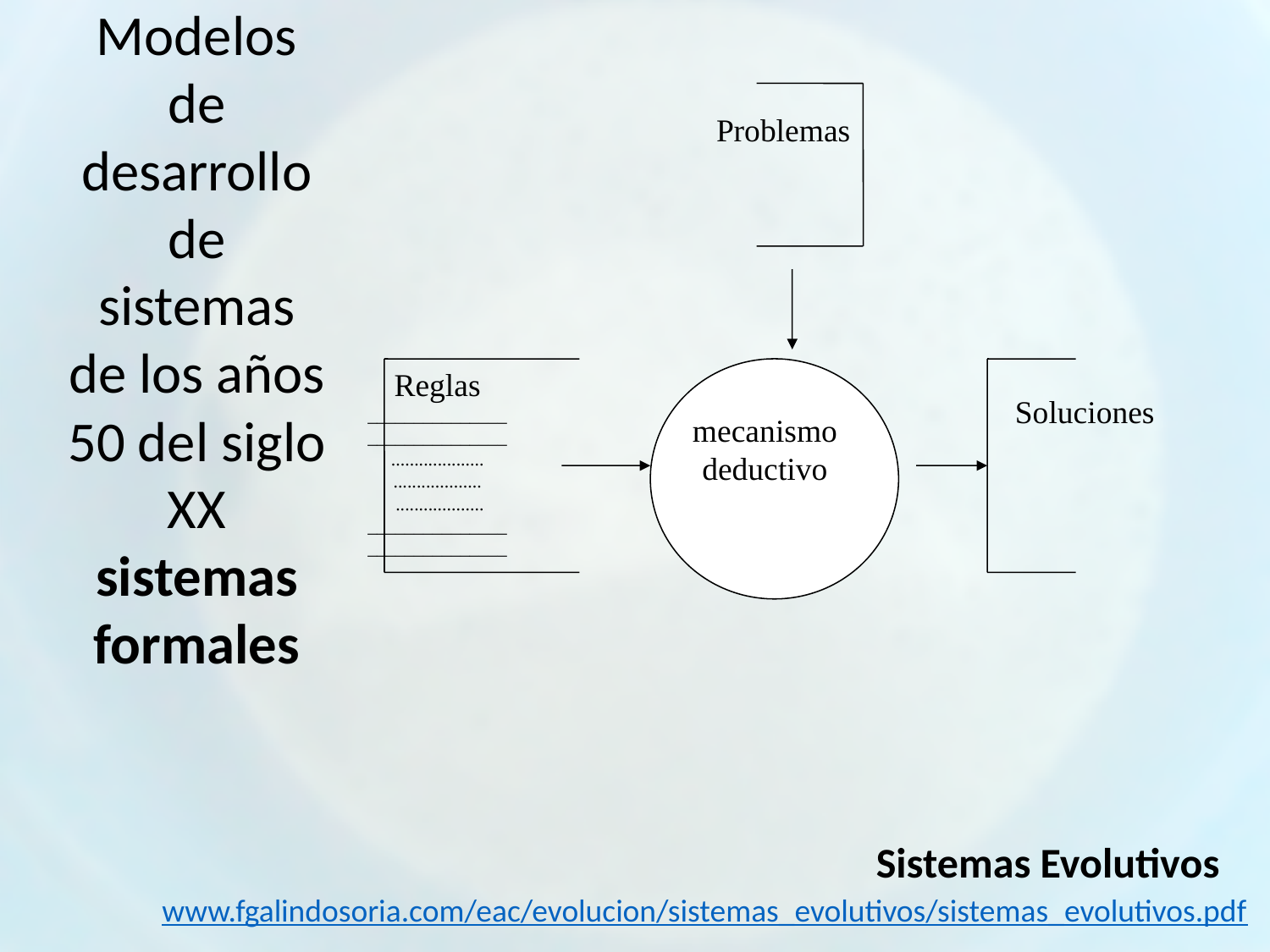

Modelos de desarrollo de sistemas de los años 50 del siglo XX
sistemas formales

Problemas

Reglas
_______________
_______________
....................
...................
 ...................
_______________
_______________

mecanismo deductivo

Soluciones

Sistemas Evolutivos
www.fgalindosoria.com/eac/evolucion/sistemas_evolutivos/sistemas_evolutivos.pdf